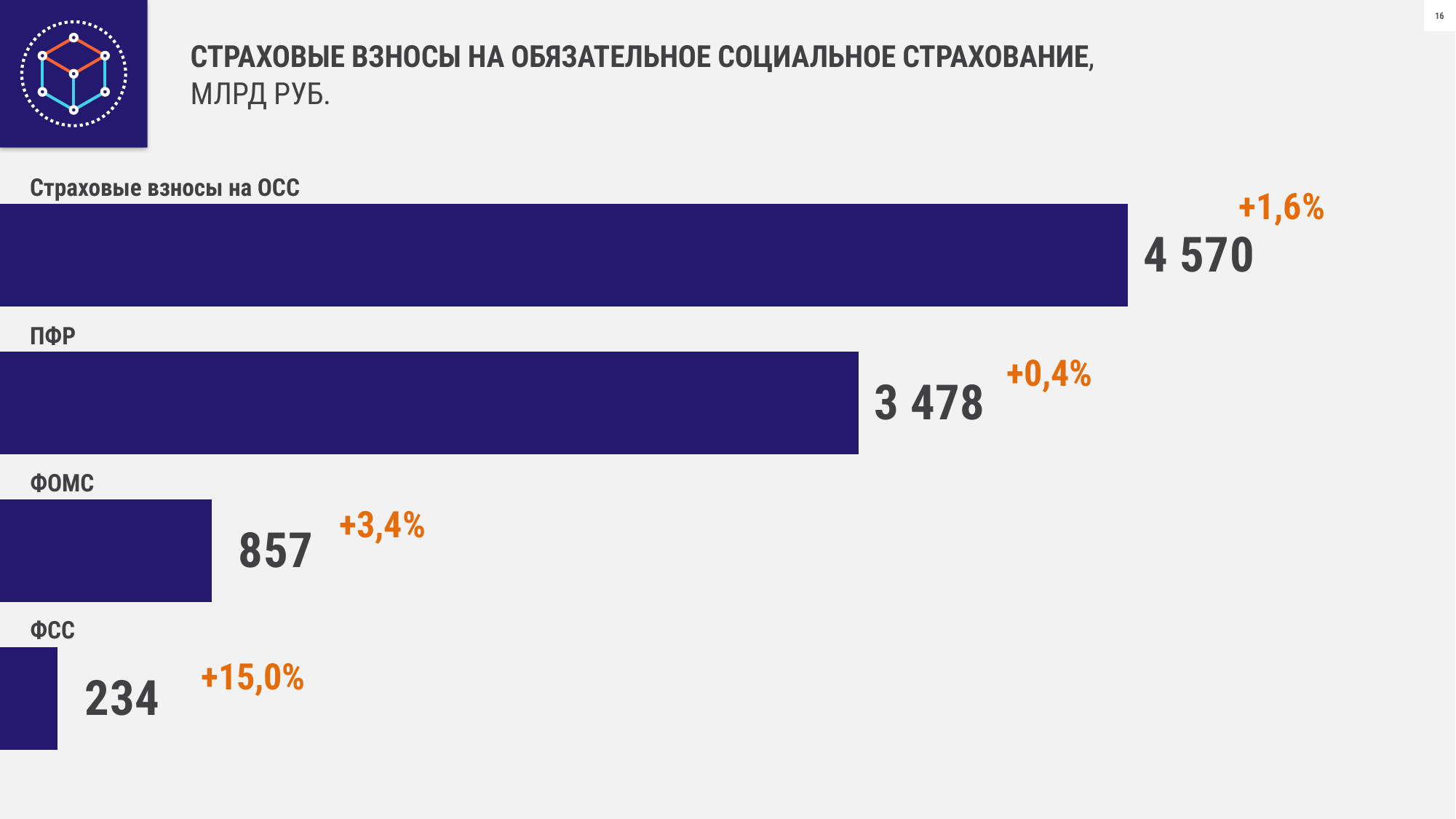

СТРАХОВЫЕ ВЗНОСЫ НА ОБЯЗАТЕЛЬНОЕ СОЦИАЛЬНОЕ СТРАХОВАНИЕ,
МЛРД РУБ.

### Chart

| Category | Ряд 1 |
|---|---|
| Категория 1 | 4569.6443469999995 |
| Категория 2 | 3477.998162 |
| Категория 3 | 857.30743 |
Страховые взносы на ОСС
+1,6%
ПФР
+0,4%
ФОМС
+3,4%
ФСС
+15,0%